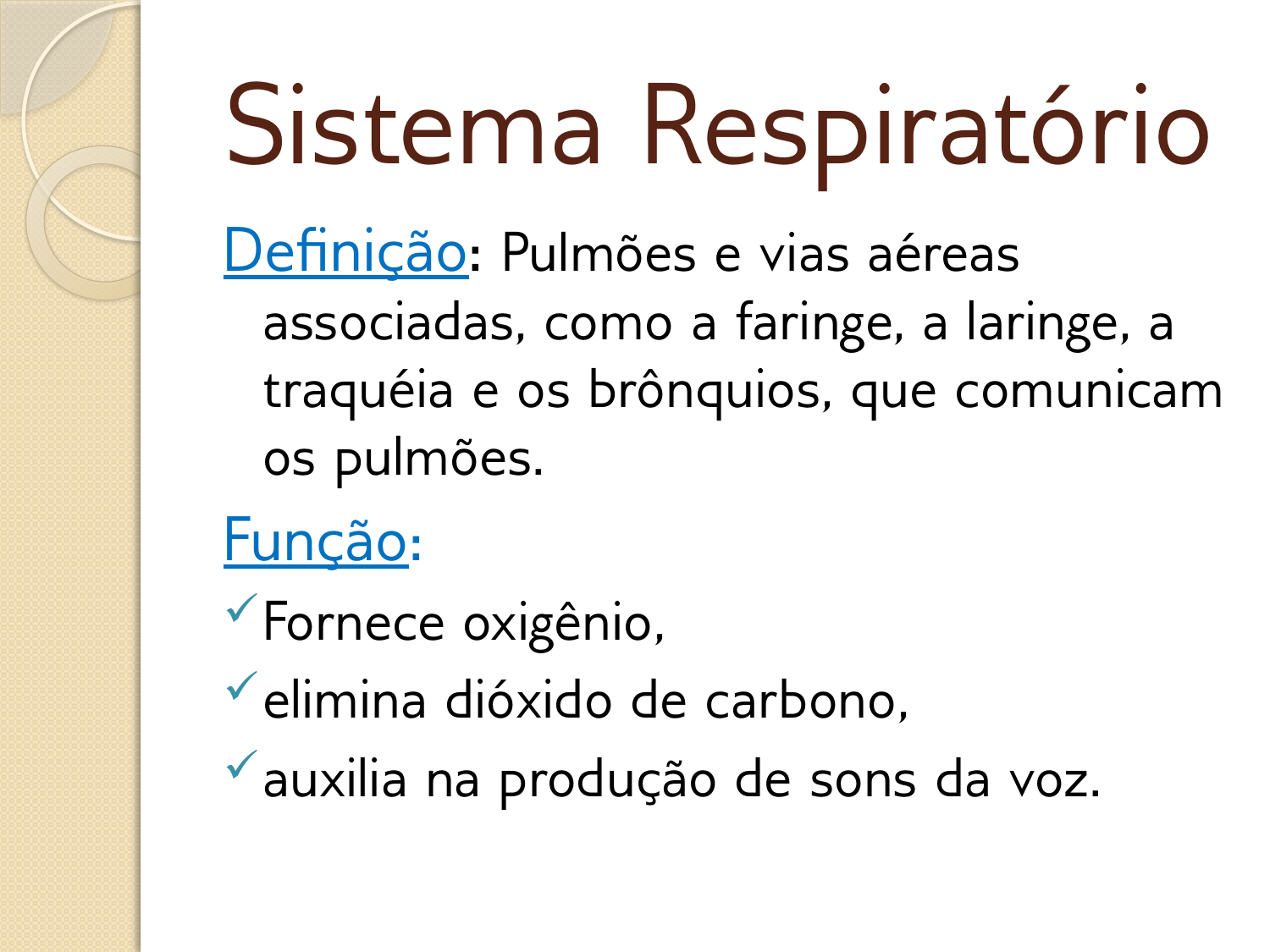

# Sistema Respiratório
Definição: Pulmões e vias aéreas associadas, como a faringe, a laringe, a traquéia e os brônquios, que comunicam os pulmões.
Função:
Fornece oxigênio,
elimina dióxido de carbono,
auxilia na produção de sons da voz.